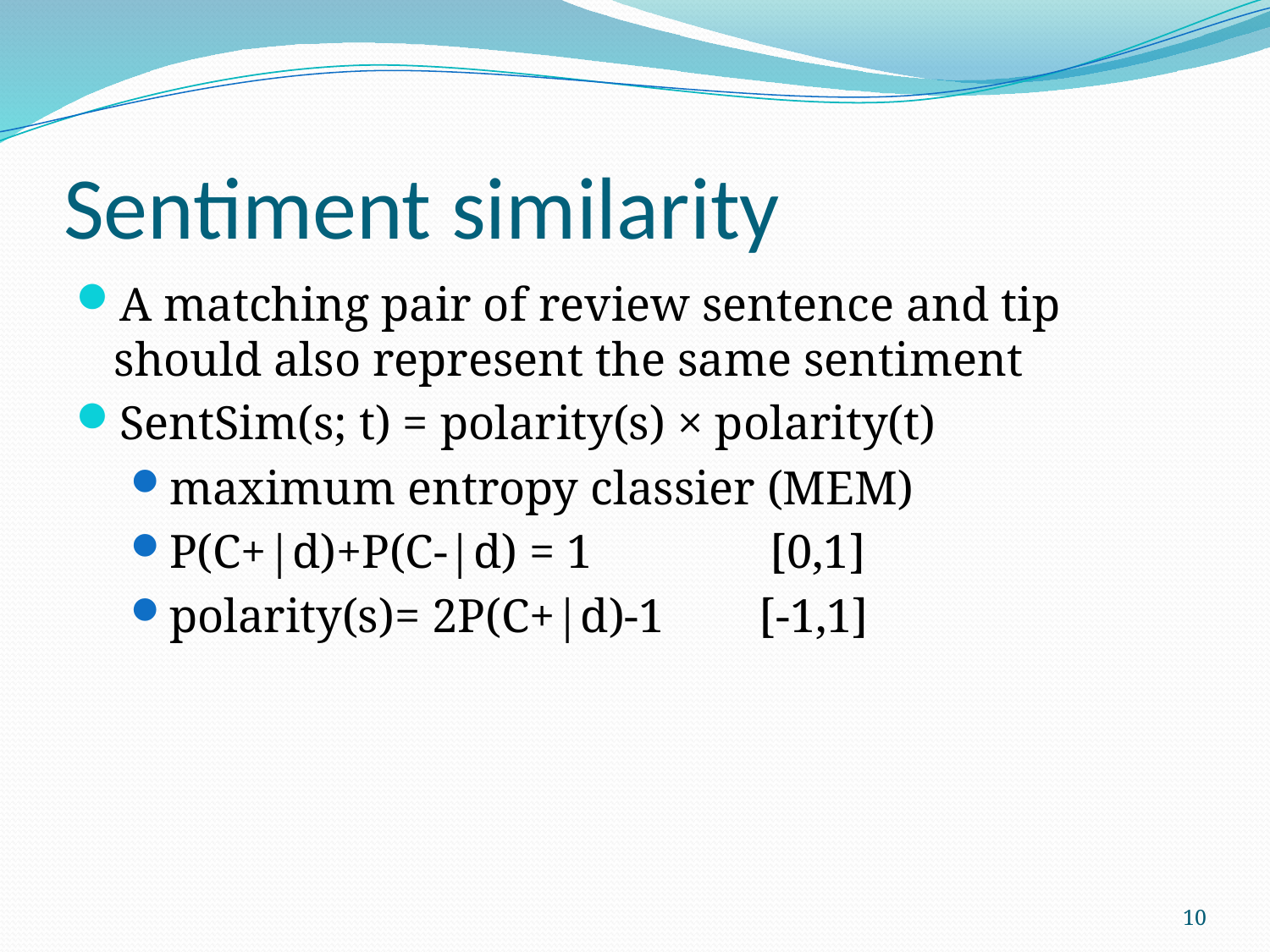

# Sentiment similarity
A matching pair of review sentence and tip should also represent the same sentiment
SentSim(s; t) = polarity(s) × polarity(t)
maximum entropy classier (MEM)
P(C+|d)+P(C-|d) = 1               [0,1]
polarity(s)= 2P(C+|d)-1        [-1,1]
10